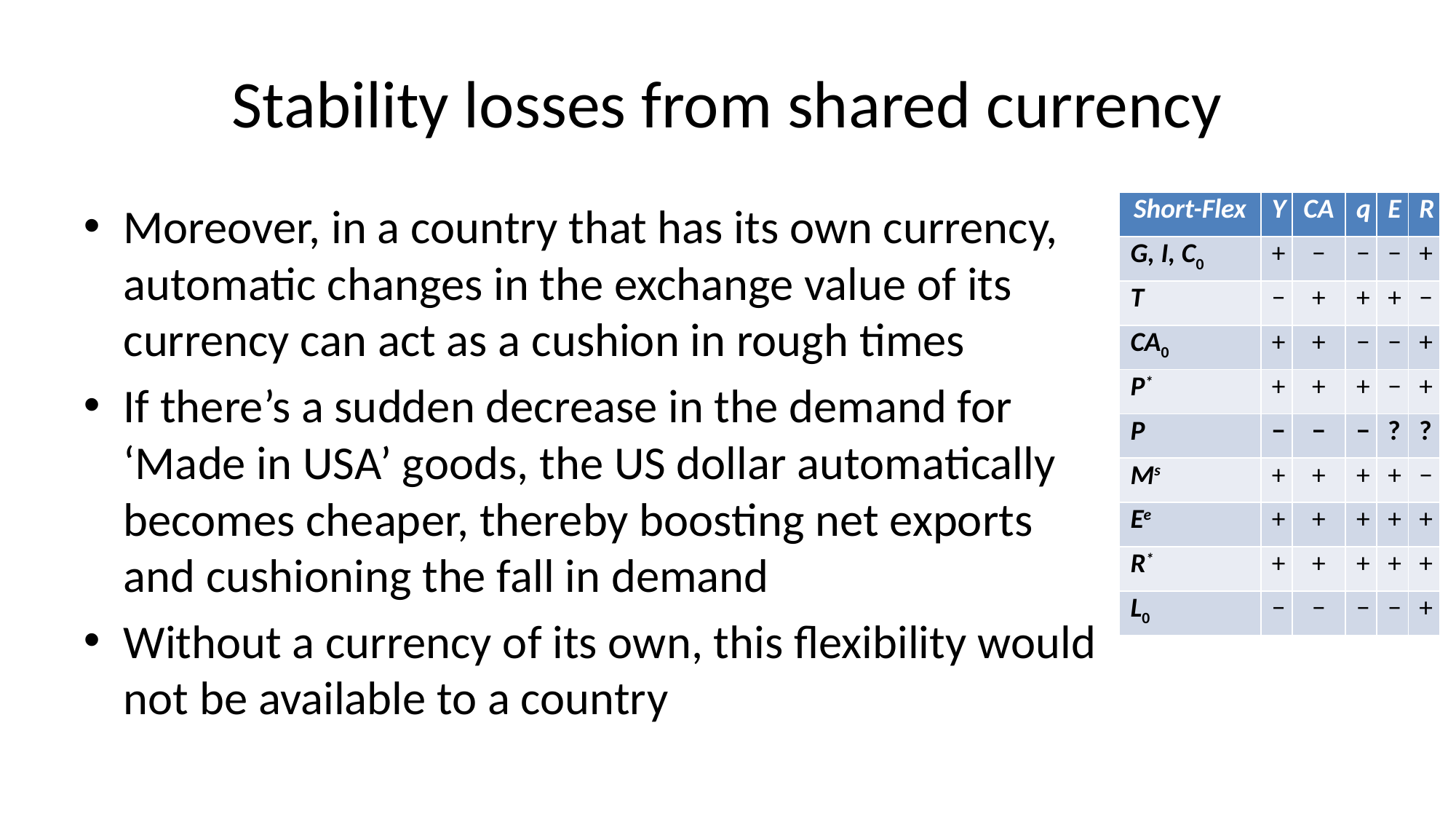

# Stability losses from shared currency
Moreover, in a country that has its own currency, automatic changes in the exchange value of its currency can act as a cushion in rough times
If there’s a sudden decrease in the demand for ‘Made in USA’ goods, the US dollar automatically becomes cheaper, thereby boosting net exports and cushioning the fall in demand
Without a currency of its own, this flexibility would not be available to a country
| Short-Flex | Y | CA | q | E | R |
| --- | --- | --- | --- | --- | --- |
| G, I, C0 | + | − | − | − | + |
| T | − | + | + | + | − |
| CA0 | + | + | − | − | + |
| P\* | + | + | + | − | + |
| P | − | − | − | ? | ? |
| Ms | + | + | + | + | − |
| Ee | + | + | + | + | + |
| R\* | + | + | + | + | + |
| L0 | − | − | − | − | + |